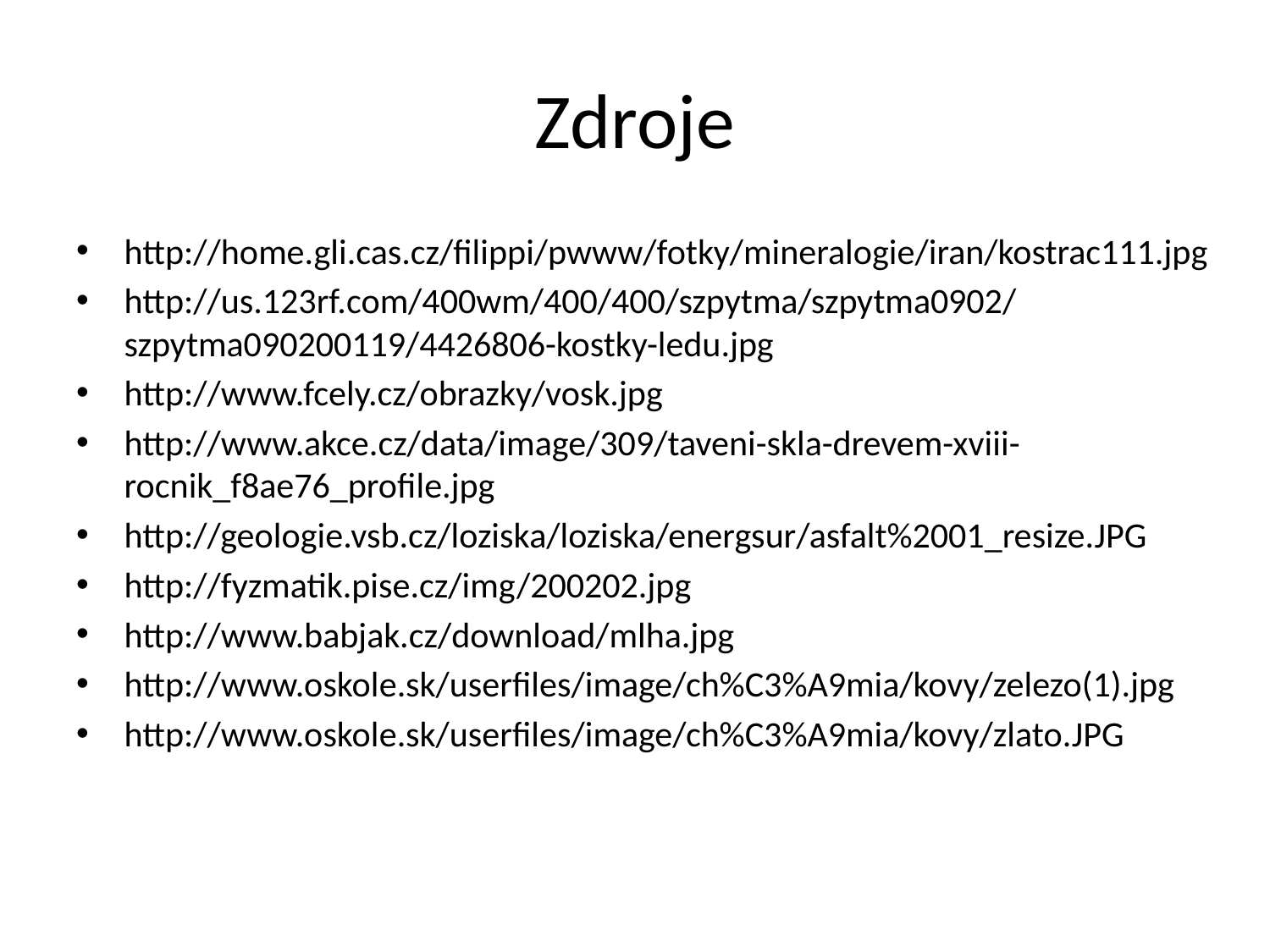

# Zdroje
http://home.gli.cas.cz/filippi/pwww/fotky/mineralogie/iran/kostrac111.jpg
http://us.123rf.com/400wm/400/400/szpytma/szpytma0902/szpytma090200119/4426806-kostky-ledu.jpg
http://www.fcely.cz/obrazky/vosk.jpg
http://www.akce.cz/data/image/309/taveni-skla-drevem-xviii-rocnik_f8ae76_profile.jpg
http://geologie.vsb.cz/loziska/loziska/energsur/asfalt%2001_resize.JPG
http://fyzmatik.pise.cz/img/200202.jpg
http://www.babjak.cz/download/mlha.jpg
http://www.oskole.sk/userfiles/image/ch%C3%A9mia/kovy/zelezo(1).jpg
http://www.oskole.sk/userfiles/image/ch%C3%A9mia/kovy/zlato.JPG